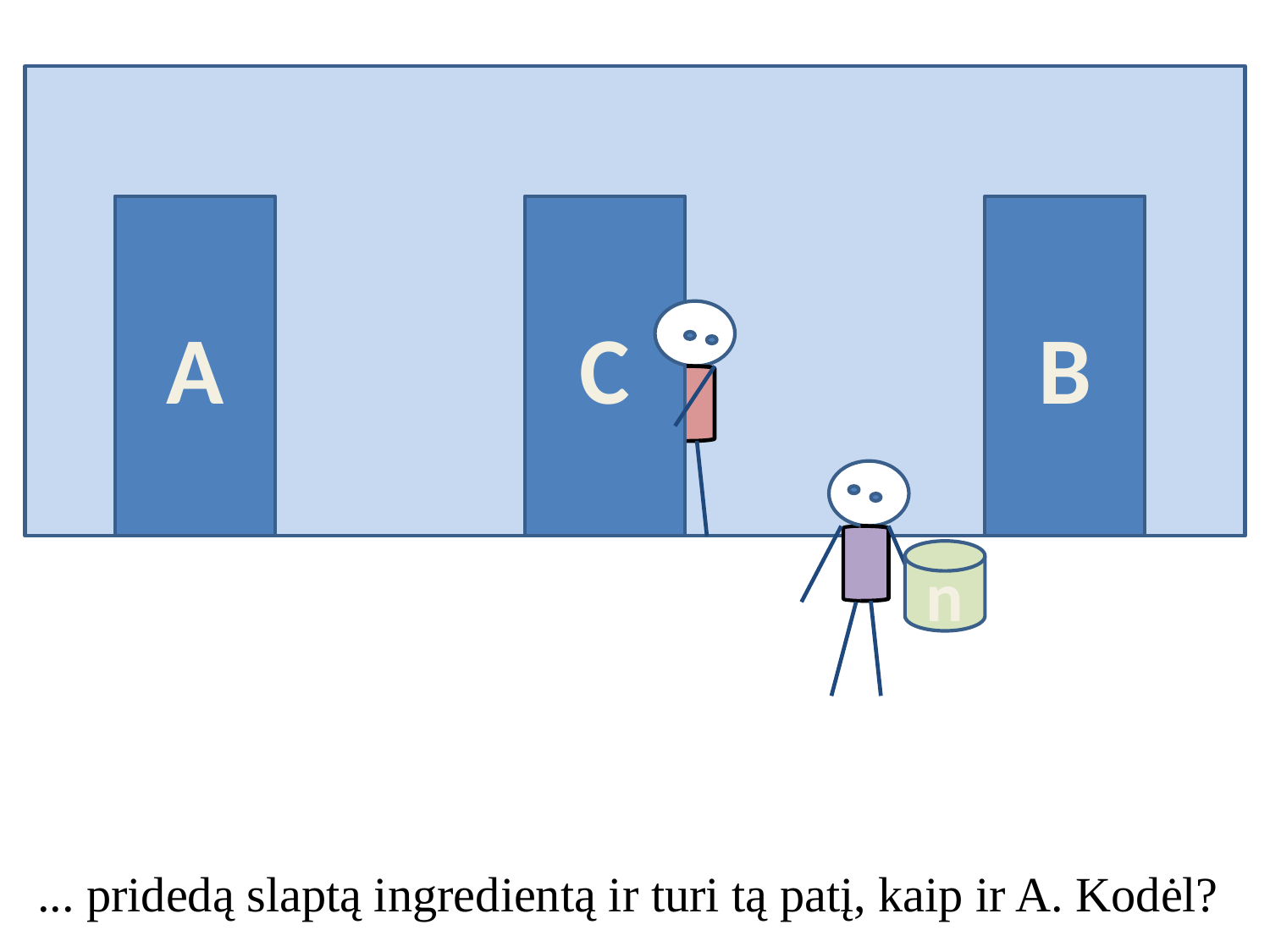

A
C
B

n
... pridedą slaptą ingredientą ir turi tą patį, kaip ir A. Kodėl?